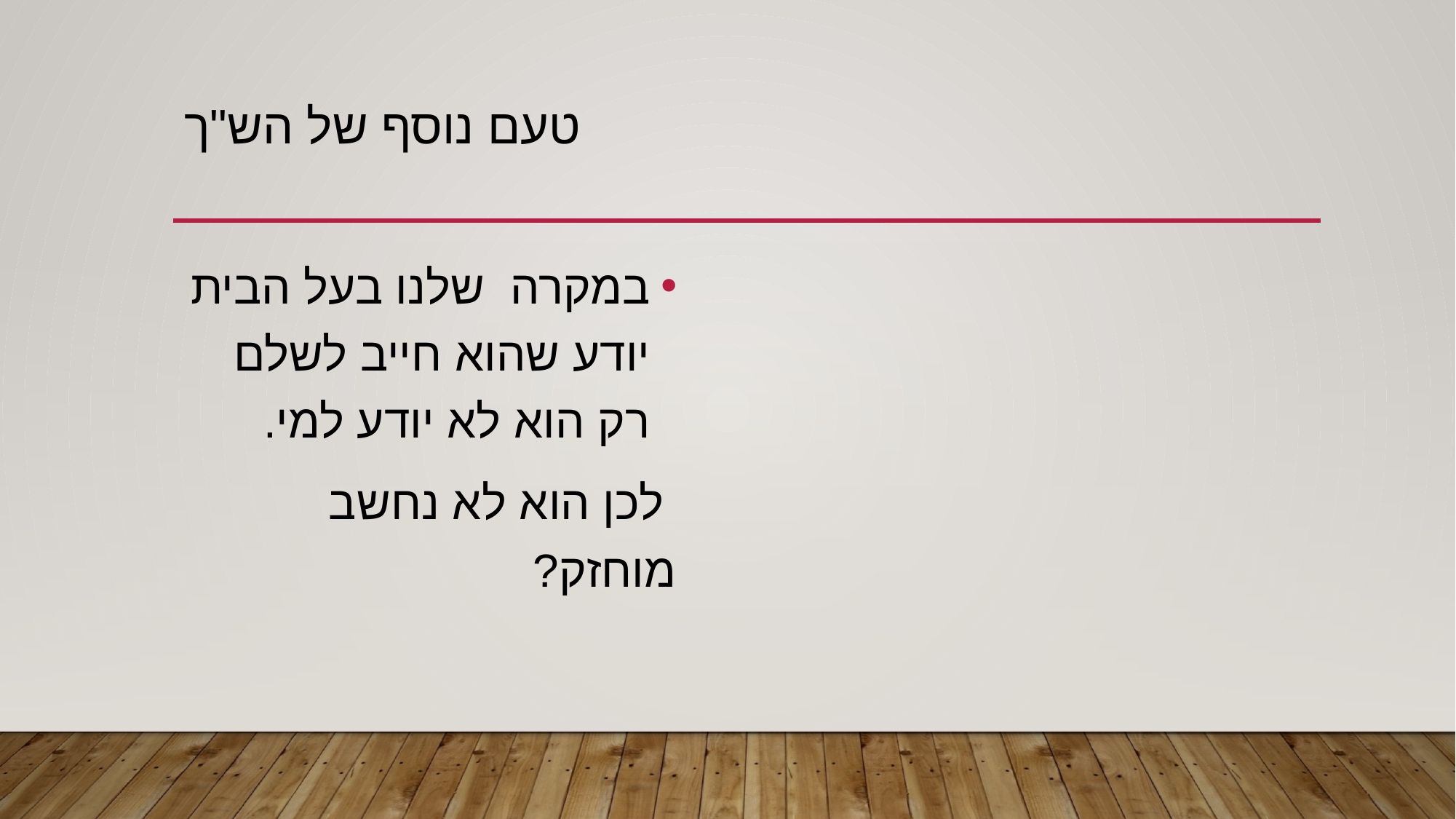

# טעם נוסף של הש"ך
במקרה  שלנו בעל הבית יודע שהוא חייב לשלם רק הוא לא יודע למי.
 לכן הוא לא נחשב מוחזק?